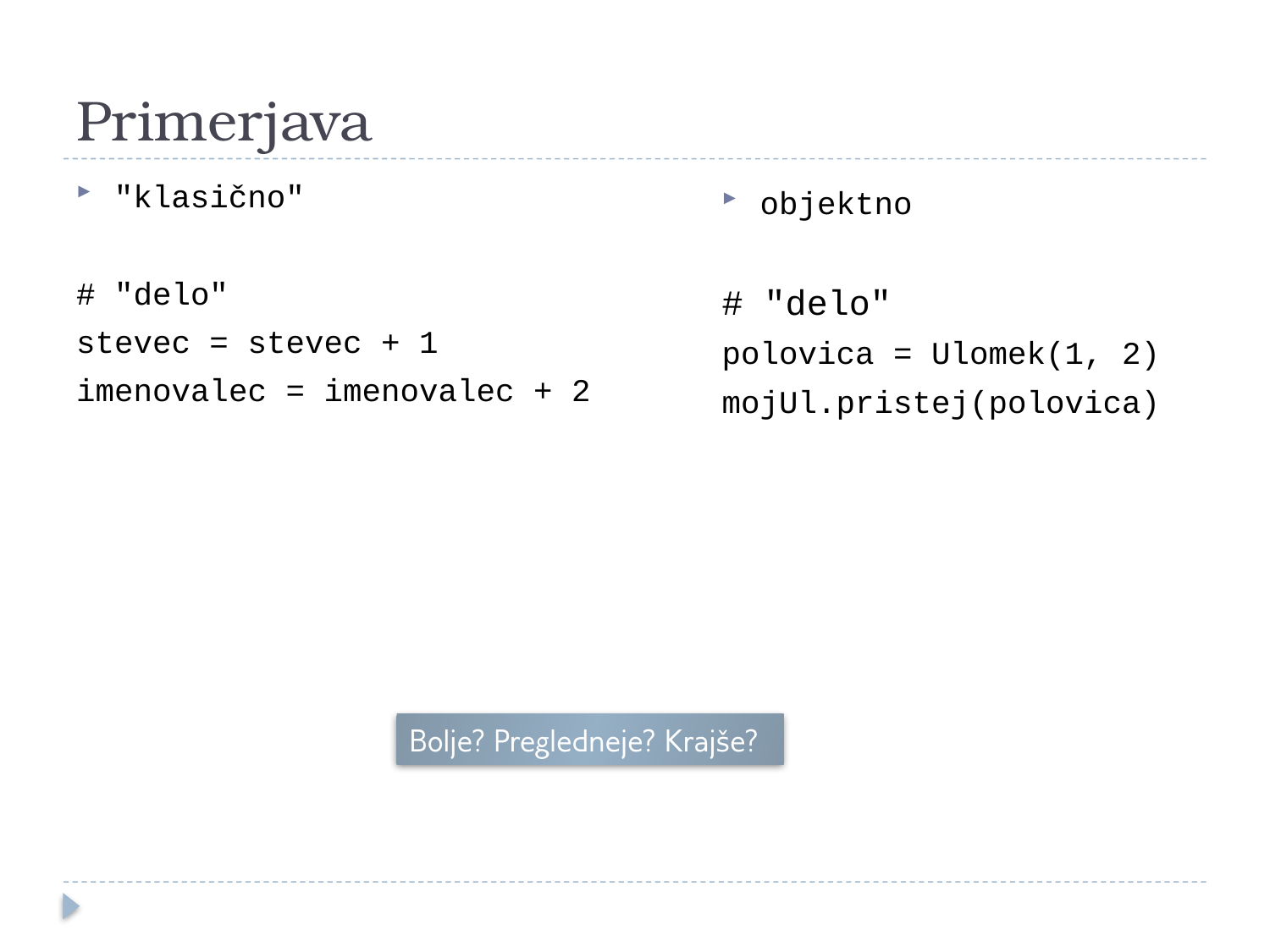

# Primerjava
"klasično"

# "delo"
stevec = stevec + 1
imenovalec = imenovalec + 2

objektno

# "delo"
polovica = Ulomek(1, 2)
mojUl.pristej(polovica)
Bolje? Pregledneje? Krajše?